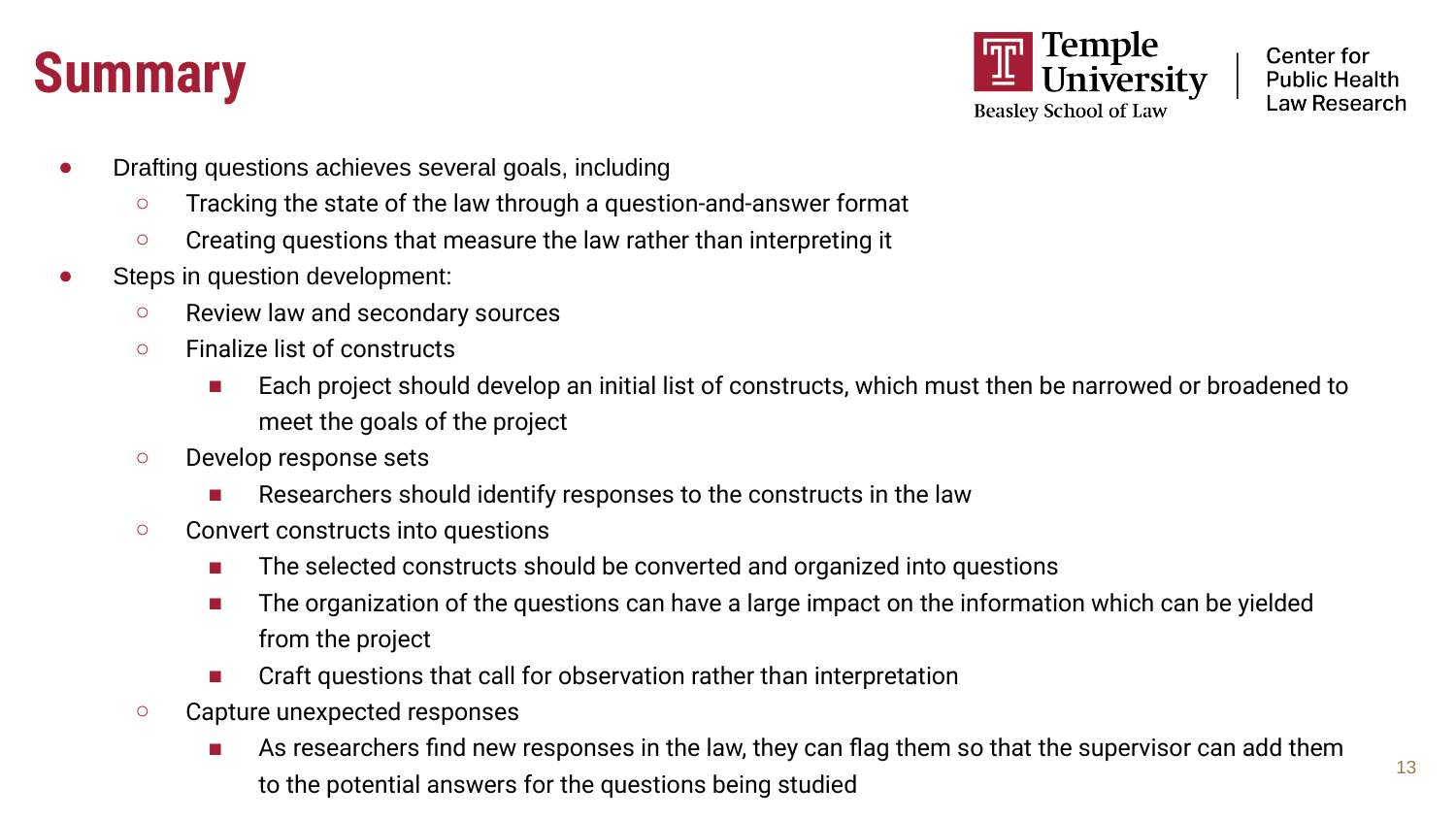

# Summary
Drafting questions achieves several goals, including
Tracking the state of the law through a question-and-answer format
Creating questions that measure the law rather than interpreting it
Steps in question development:
Review law and secondary sources
Finalize list of constructs
Each project should develop an initial list of constructs, which must then be narrowed or broadened to meet the goals of the project
Develop response sets
Researchers should identify responses to the constructs in the law
Convert constructs into questions
The selected constructs should be converted and organized into questions
The organization of the questions can have a large impact on the information which can be yielded from the project
Craft questions that call for observation rather than interpretation
Capture unexpected responses
As researchers find new responses in the law, they can flag them so that the supervisor can add them to the potential answers for the questions being studied